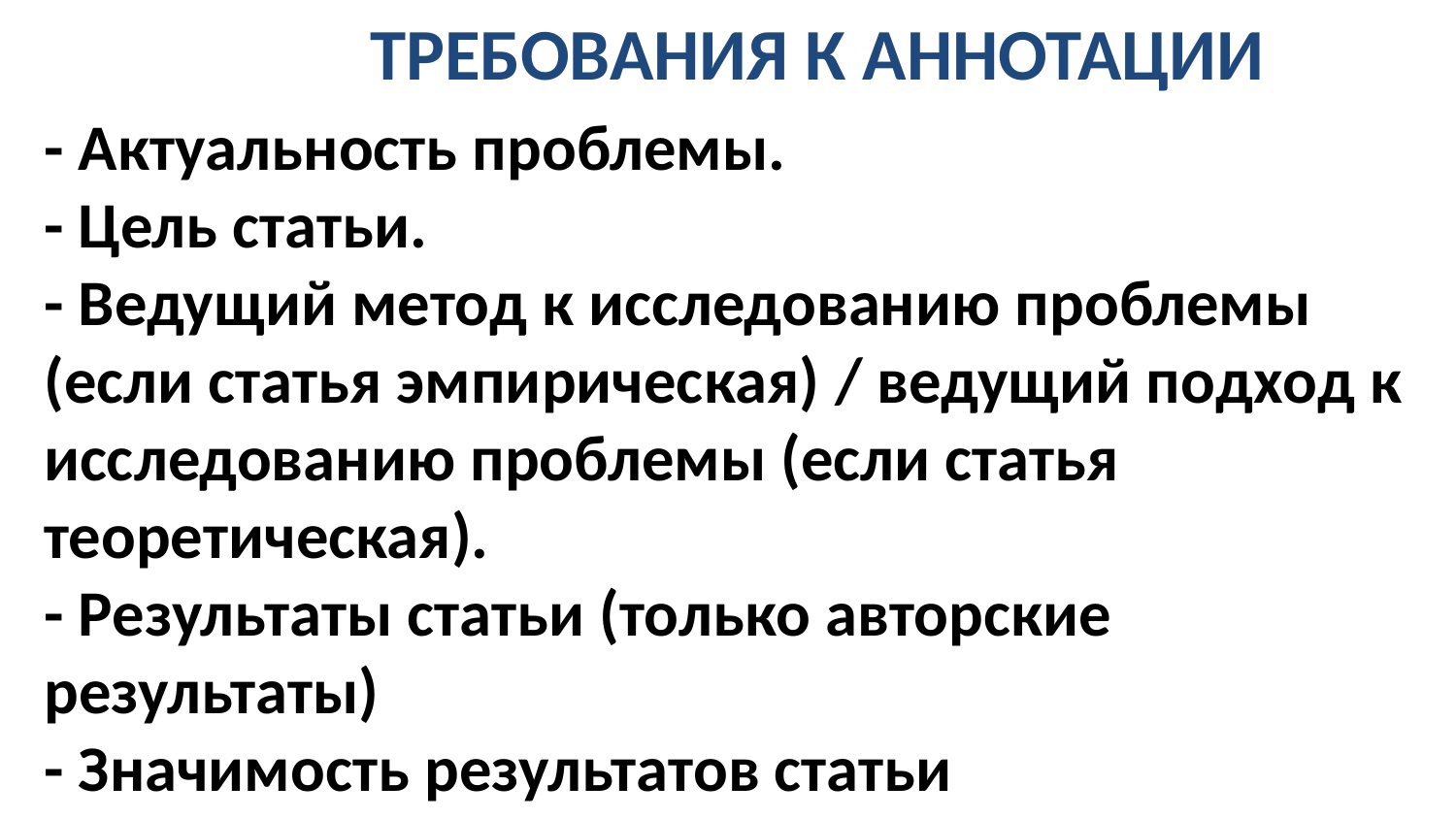

ТРЕБОВАНИЯ К АННОТАЦИИ
- Актуальность проблемы.
- Цель статьи.
- Ведущий метод к исследованию проблемы (если статья эмпирическая) / ведущий подход к исследованию проблемы (если статья теоретическая).
- Результаты статьи (только авторские результаты)
- Значимость результатов статьи